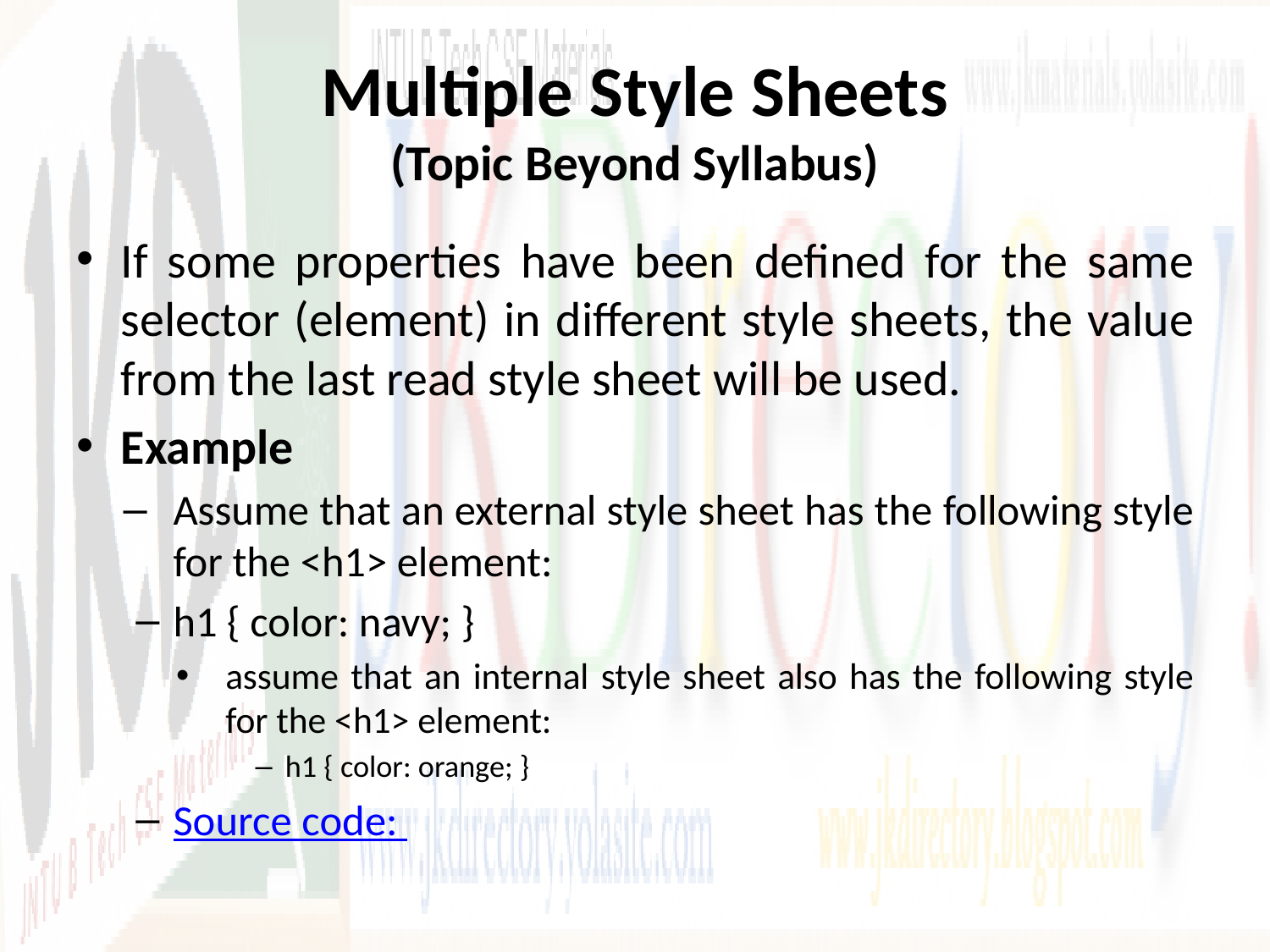

# Multiple Style Sheets (Topic Beyond Syllabus)
If some properties have been defined for the same selector (element) in different style sheets, the value from the last read style sheet will be used.
Example
Assume that an external style sheet has the following style for the <h1> element:
h1 { color: navy; }
assume that an internal style sheet also has the following style for the <h1> element:
h1 { color: orange; }
Source code: